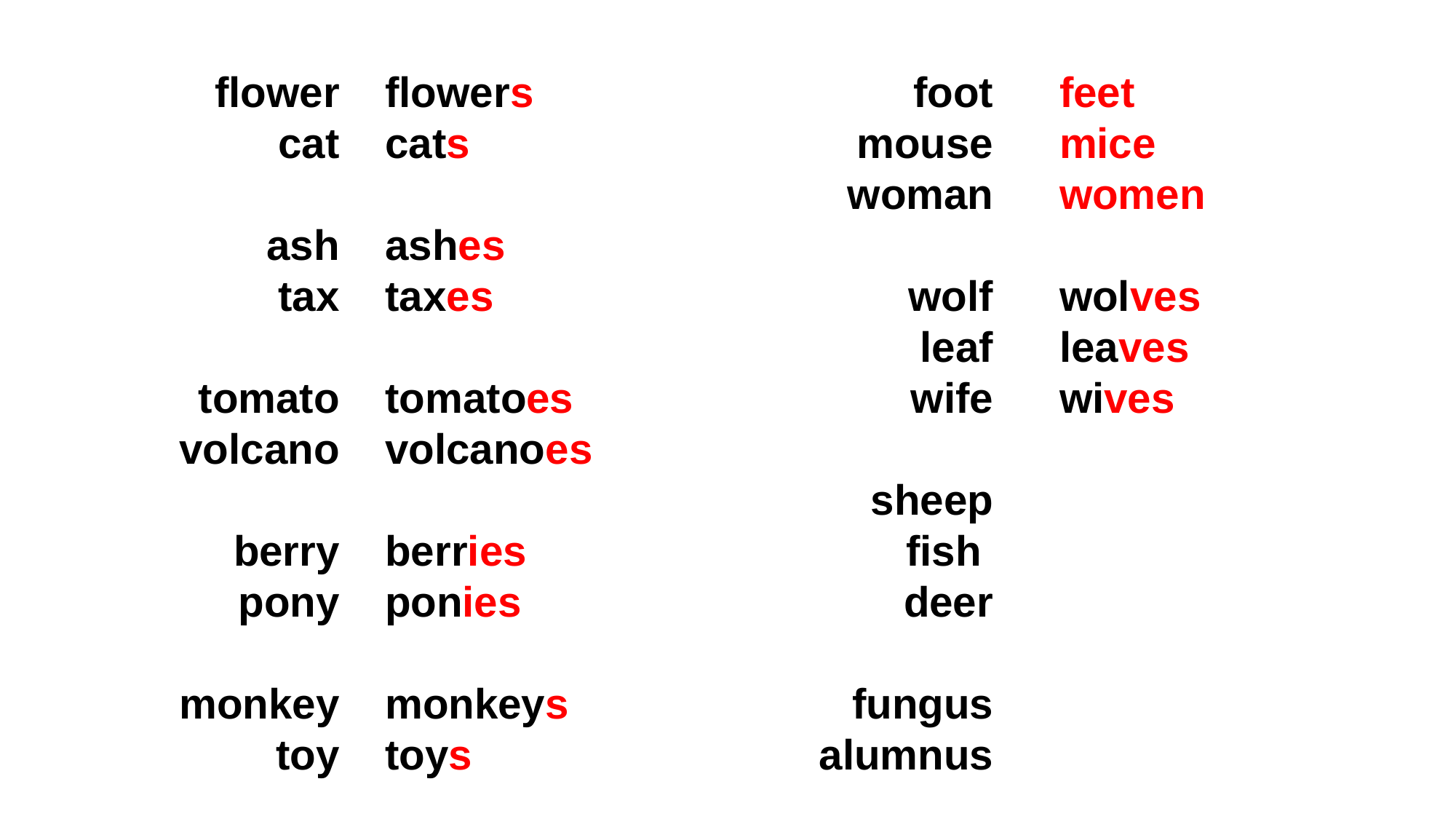

flower
 cat

 ash
 tax

 tomato
 volcano

 berry
 pony

 monkey
 toy

 flowers
 cats

 ashes
 taxes

 tomatoes
 volcanoes

 berries
 ponies

 monkeys
 toys

 foot
mouse
woman

wolf
leaf
wife

sheep
fish
deer

fungus
alumnus

 feet
 mice
 women

 wolves
 leaves
 wives